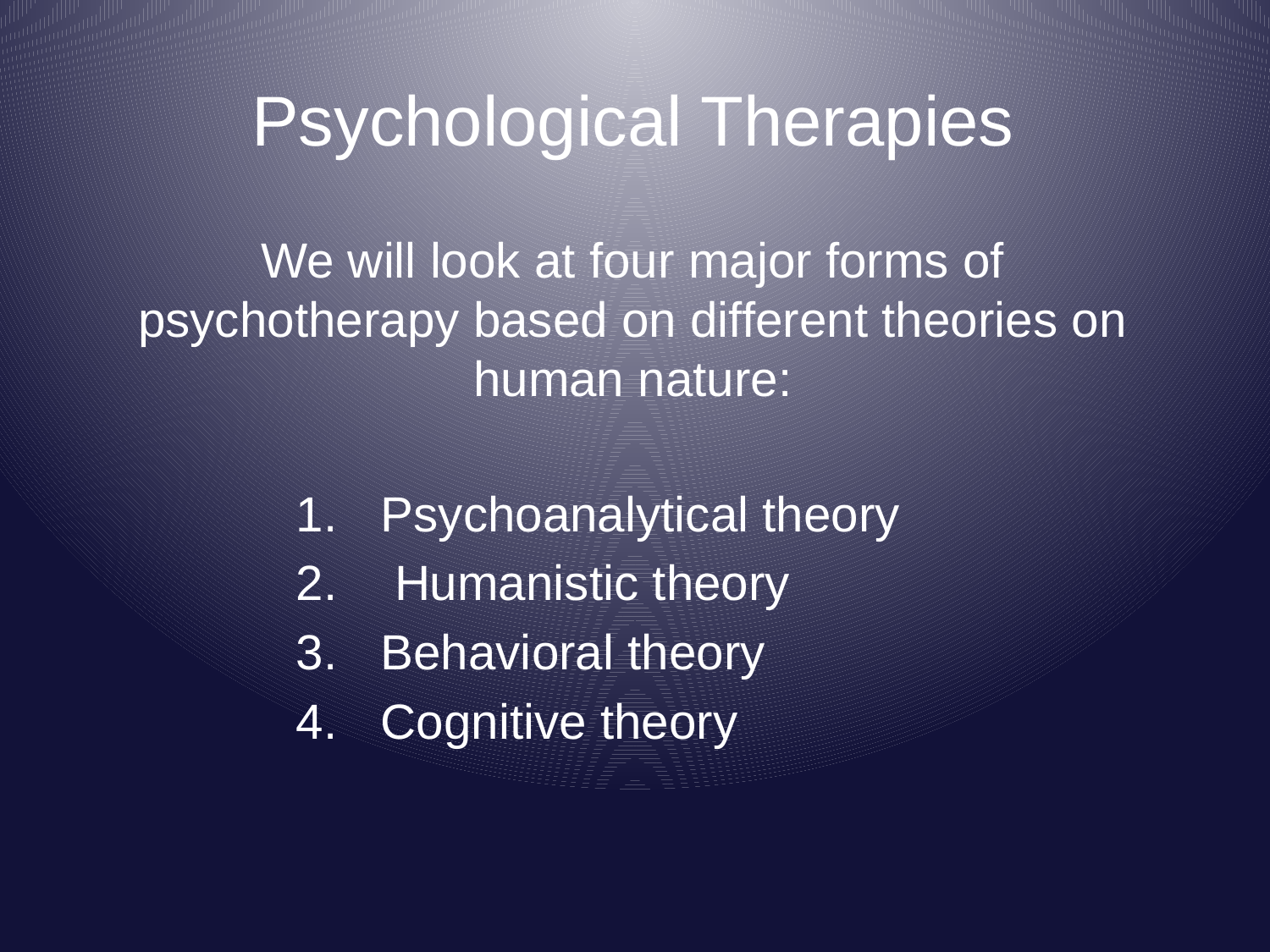

# Psychological Therapies
We will look at four major forms of psychotherapy based on different theories on human nature:
Psychoanalytical theory
 Humanistic theory
Behavioral theory
Cognitive theory